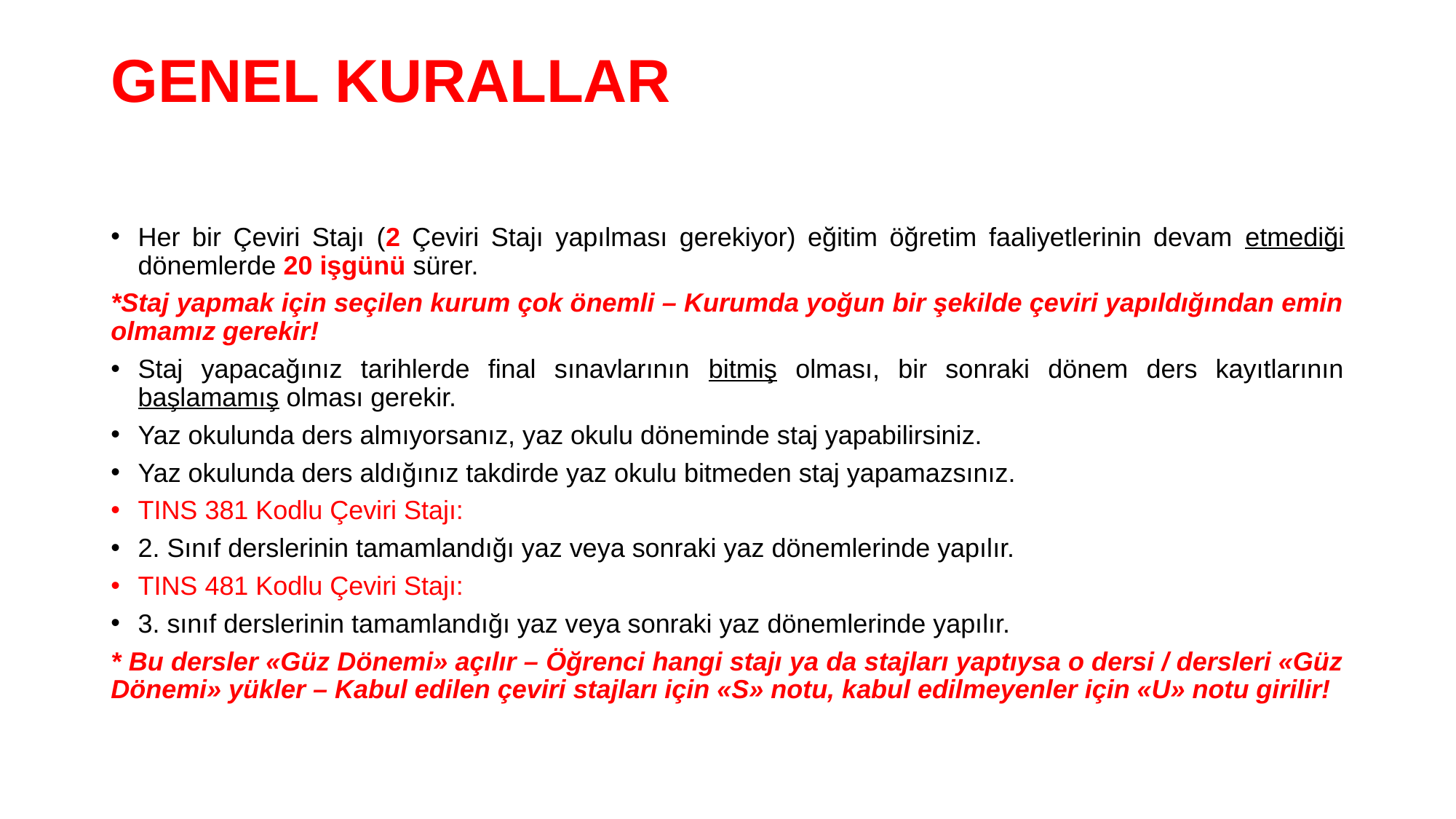

# GENEL KURALLAR
Her bir Çeviri Stajı (2 Çeviri Stajı yapılması gerekiyor) eğitim öğretim faaliyetlerinin devam etmediği dönemlerde 20 işgünü sürer.
*Staj yapmak için seçilen kurum çok önemli – Kurumda yoğun bir şekilde çeviri yapıldığından emin olmamız gerekir!
Staj yapacağınız tarihlerde final sınavlarının bitmiş olması, bir sonraki dönem ders kayıtlarının başlamamış olması gerekir.
Yaz okulunda ders almıyorsanız, yaz okulu döneminde staj yapabilirsiniz.
Yaz okulunda ders aldığınız takdirde yaz okulu bitmeden staj yapamazsınız.
TINS 381 Kodlu Çeviri Stajı:
2. Sınıf derslerinin tamamlandığı yaz veya sonraki yaz dönemlerinde yapılır.
TINS 481 Kodlu Çeviri Stajı:
3. sınıf derslerinin tamamlandığı yaz veya sonraki yaz dönemlerinde yapılır.
* Bu dersler «Güz Dönemi» açılır – Öğrenci hangi stajı ya da stajları yaptıysa o dersi / dersleri «Güz Dönemi» yükler – Kabul edilen çeviri stajları için «S» notu, kabul edilmeyenler için «U» notu girilir!